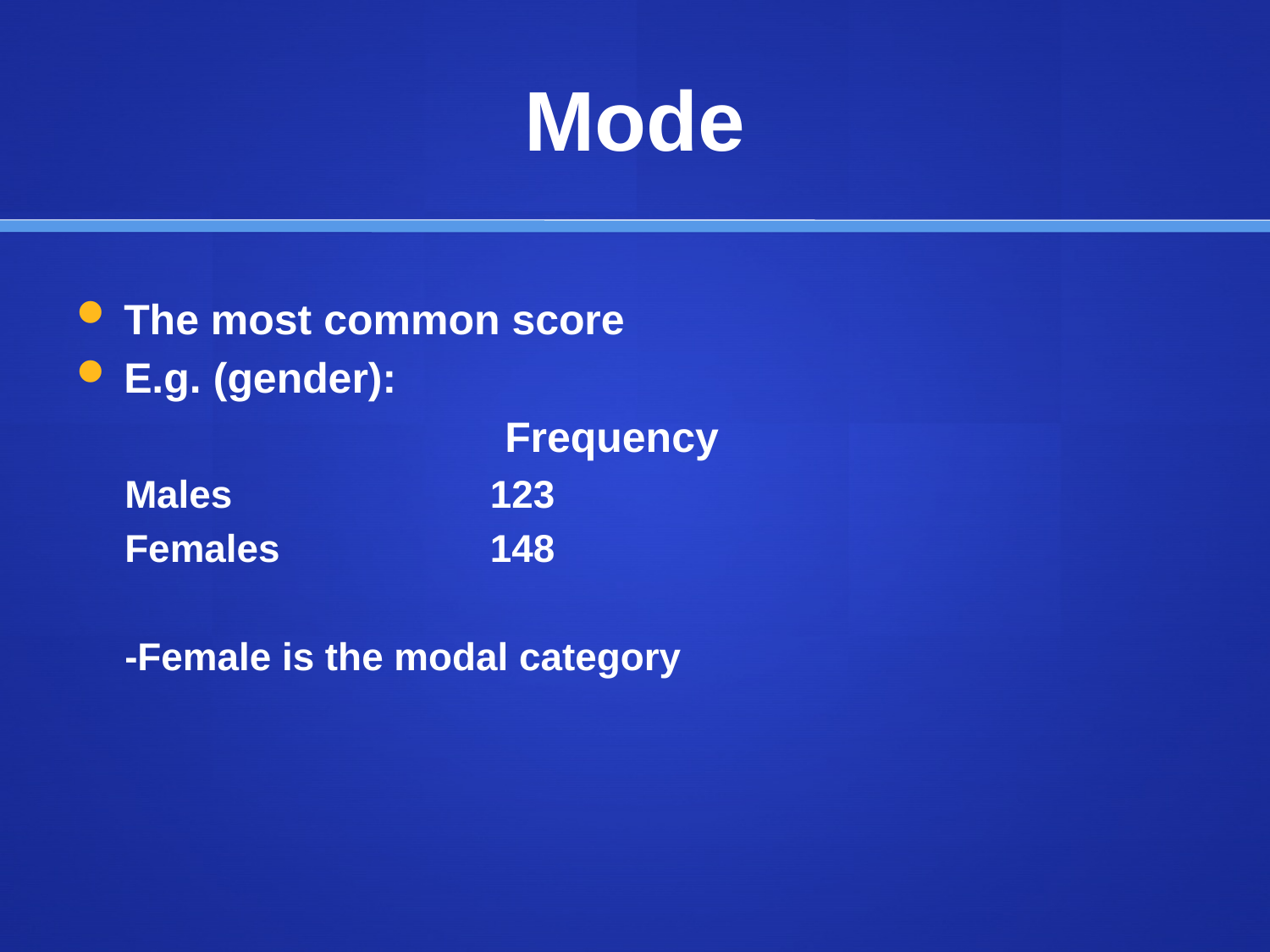

# Mode
The most common score
E.g. (gender):
				Frequency
Males		      123
Females		      148

-Female is the modal category